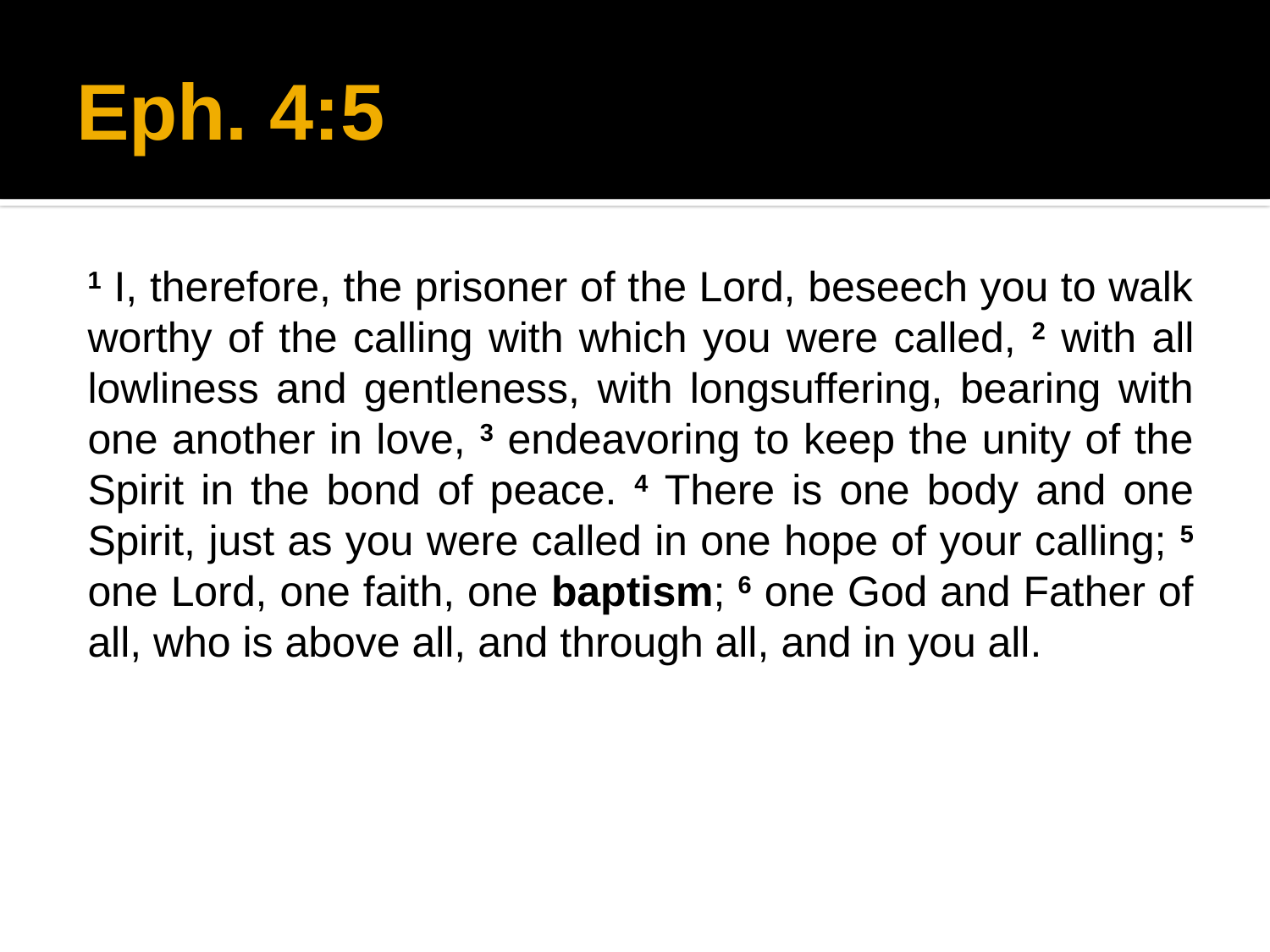

# Eph. 4:5
1 I, therefore, the prisoner of the Lord, beseech you to walk worthy of the calling with which you were called, 2 with all lowliness and gentleness, with longsuffering, bearing with one another in love, 3 endeavoring to keep the unity of the Spirit in the bond of peace. 4 There is one body and one Spirit, just as you were called in one hope of your calling; 5 one Lord, one faith, one baptism; 6 one God and Father of all, who is above all, and through all, and in you all.